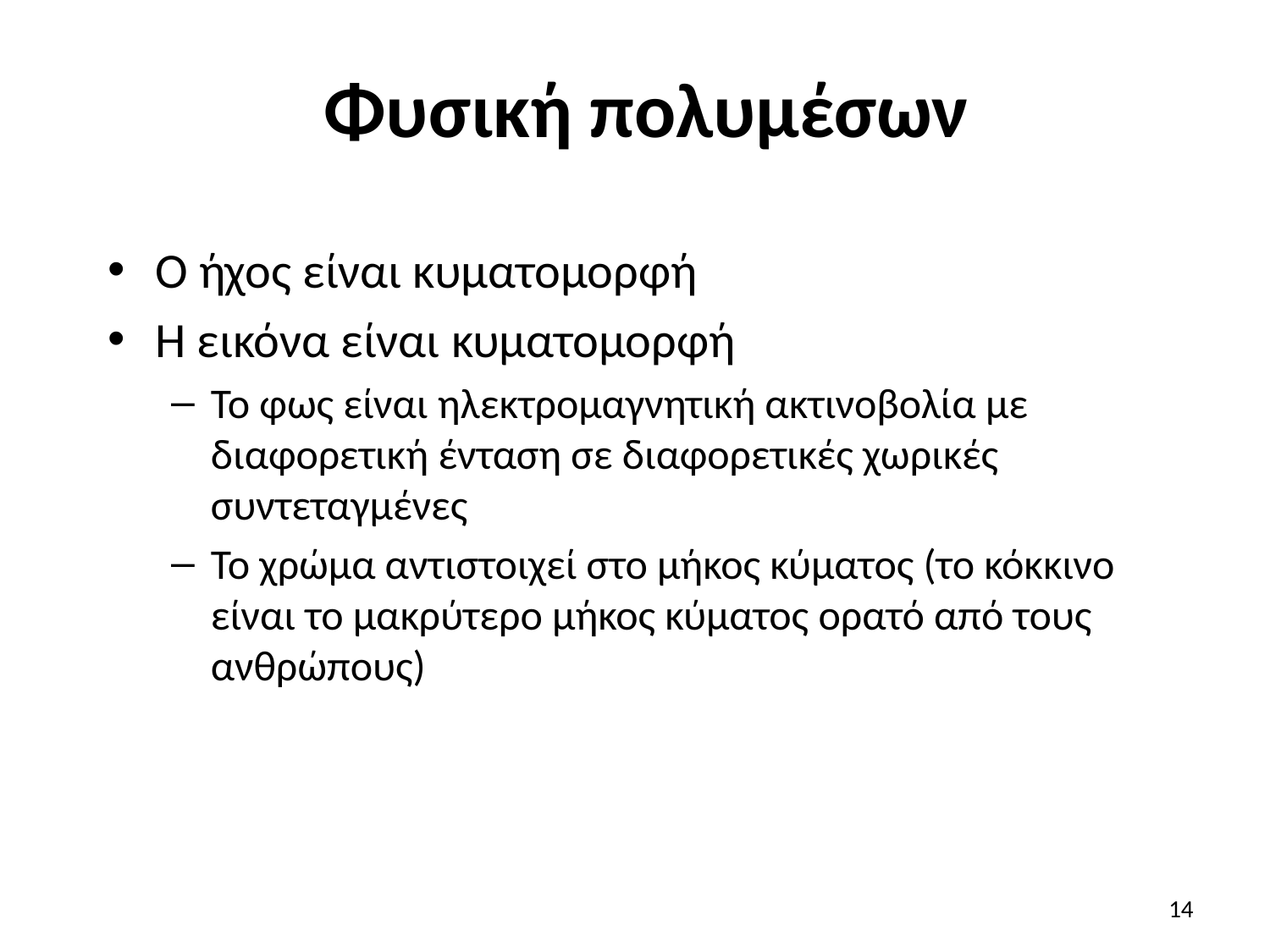

# Φυσική πολυμέσων
O ήχος είναι κυματομορφή
H εικόνα είναι κυματομορφή
Το φως είναι ηλεκτρομαγνητική ακτινοβολία με διαφορετική ένταση σε διαφορετικές χωρικές συντεταγμένες
Το χρώμα αντιστοιχεί στο μήκος κύματος (το κόκκινο είναι το μακρύτερο μήκος κύματος ορατό από τους ανθρώπους)
14